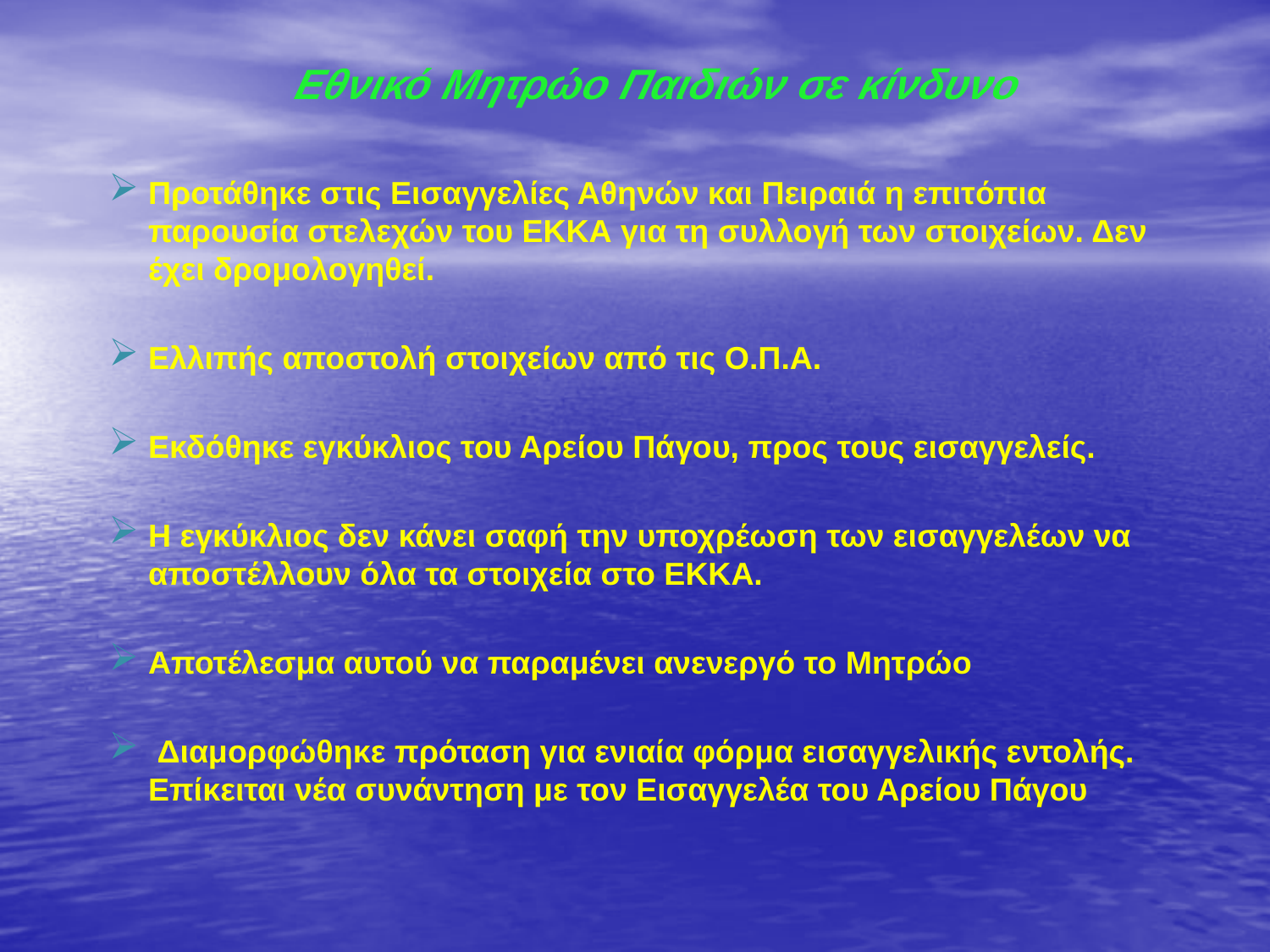

Εθνικό Μητρώο Παιδιών σε κίνδυνο
Προτάθηκε στις Εισαγγελίες Αθηνών και Πειραιά η επιτόπια παρουσία στελεχών του ΕΚΚΑ για τη συλλογή των στοιχείων. Δεν έχει δρομολογηθεί.

Ελλιπής αποστολή στοιχείων από τις Ο.Π.Α.

Εκδόθηκε εγκύκλιος του Αρείου Πάγου, προς τους εισαγγελείς.

Η εγκύκλιος δεν κάνει σαφή την υποχρέωση των εισαγγελέων να αποστέλλουν όλα τα στοιχεία στο ΕΚΚΑ.

Αποτέλεσμα αυτού να παραμένει ανενεργό το Μητρώο

 Διαμορφώθηκε πρόταση για ενιαία φόρμα εισαγγελικής εντολής. Επίκειται νέα συνάντηση με τον Εισαγγελέα του Αρείου Πάγου